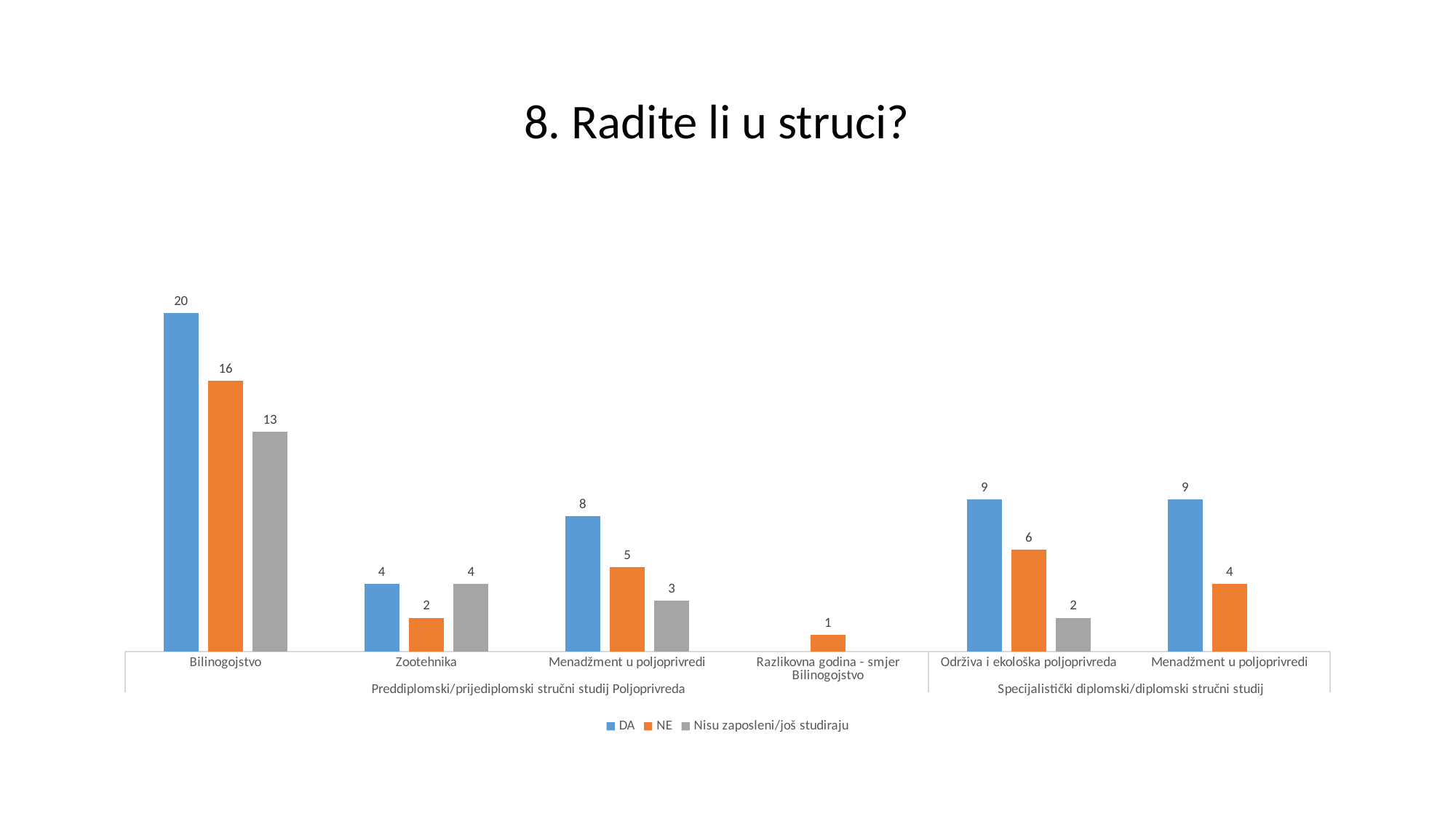

# 8. Radite li u struci?

### Chart

| Category | DA | NE | Nisu zaposleni/još studiraju |
|---|---|---|---|
| Bilinogojstvo | 20.0 | 16.0 | 13.0 |
| Zootehnika | 4.0 | 2.0 | 4.0 |
| Menadžment u poljoprivredi | 8.0 | 5.0 | 3.0 |
| Razlikovna godina - smjer Bilinogojstvo | None | 1.0 | None |
| Održiva i ekološka poljoprivreda | 9.0 | 6.0 | 2.0 |
| Menadžment u poljoprivredi | 9.0 | 4.0 | None |